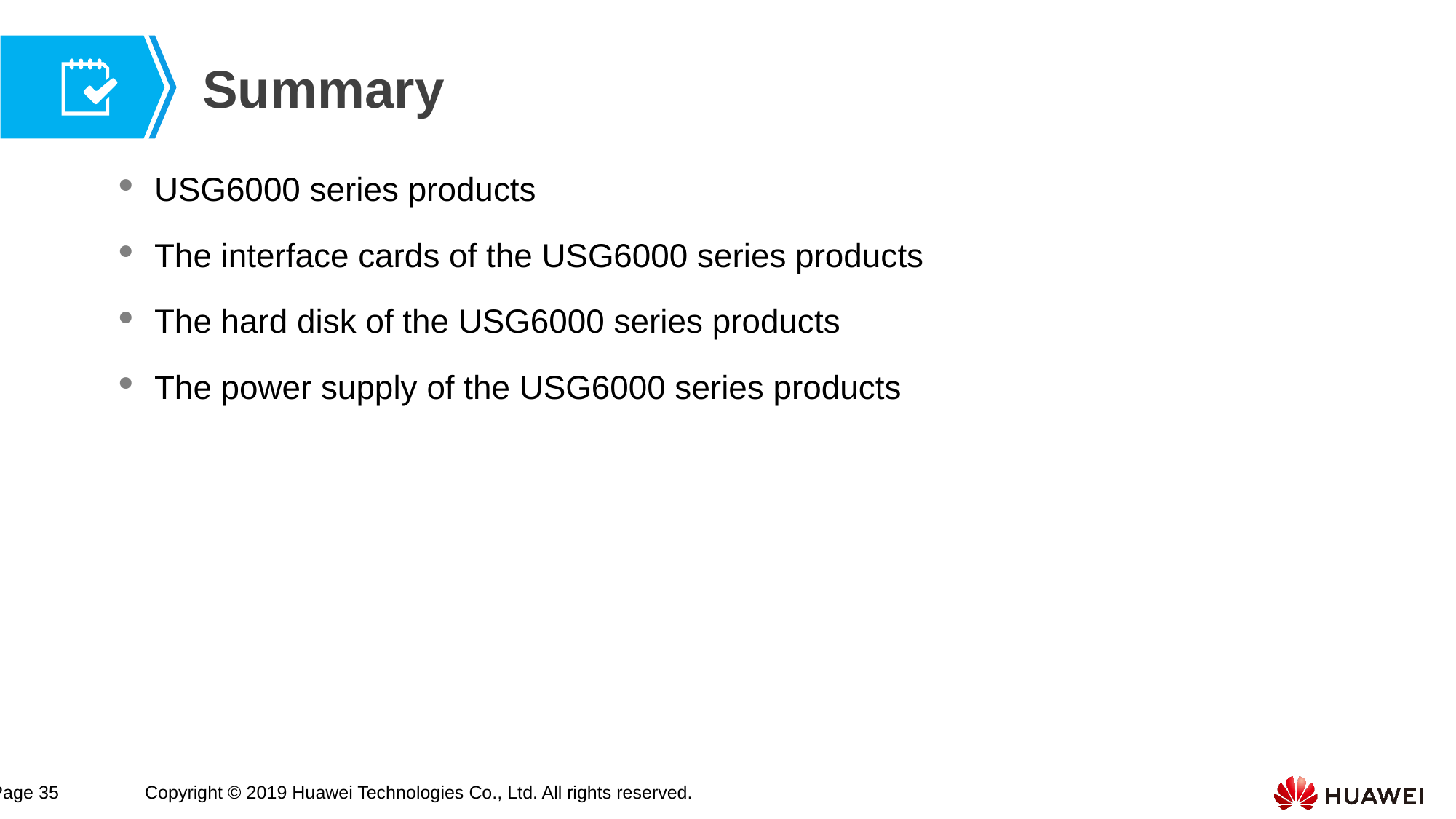

USG6000 series products
The interface cards of the USG6000 series products
The hard disk of the USG6000 series products
The power supply of the USG6000 series products